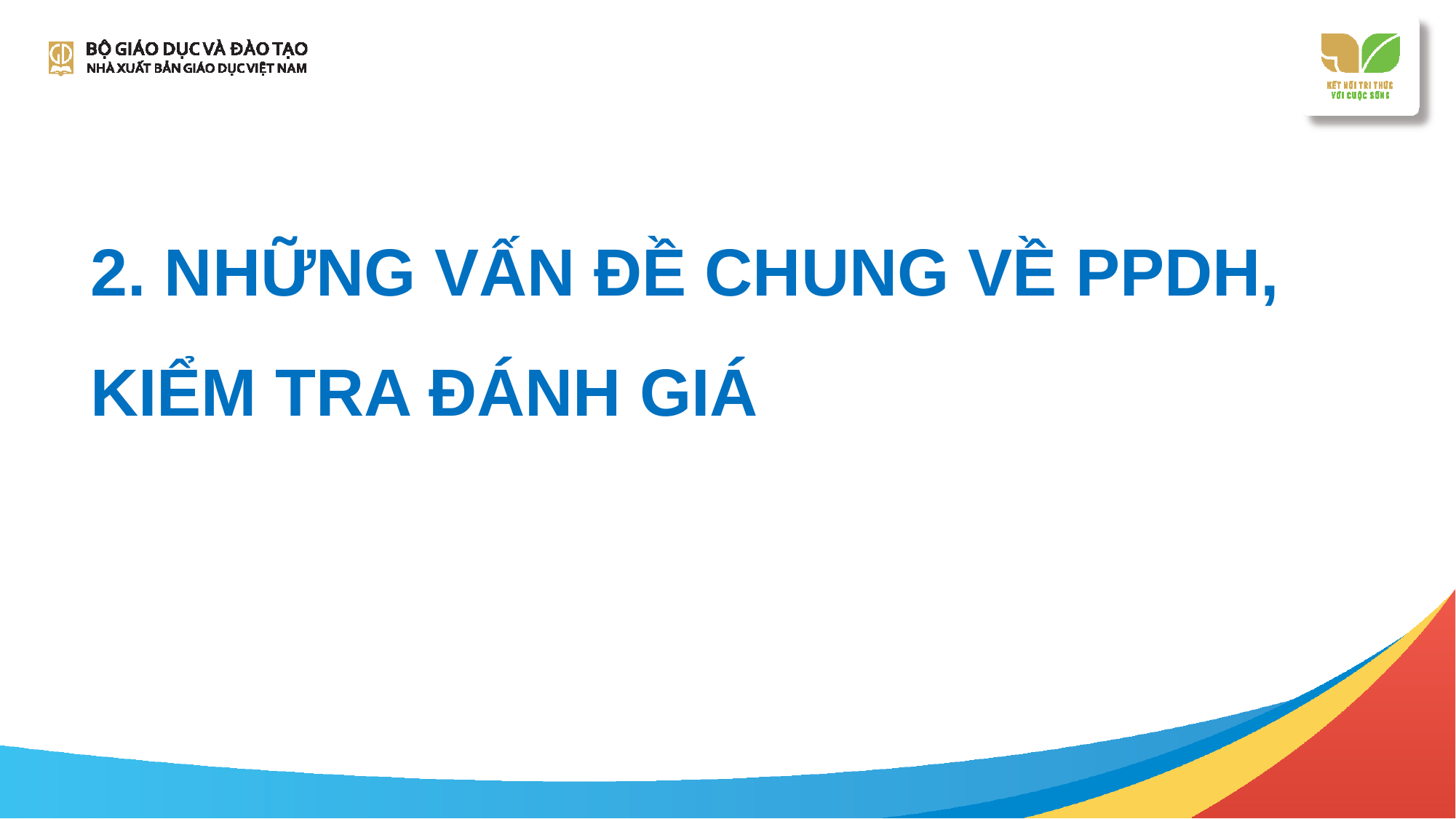

# 2. Những vấn đề chung về PPDH, kiểm tra đánh giá